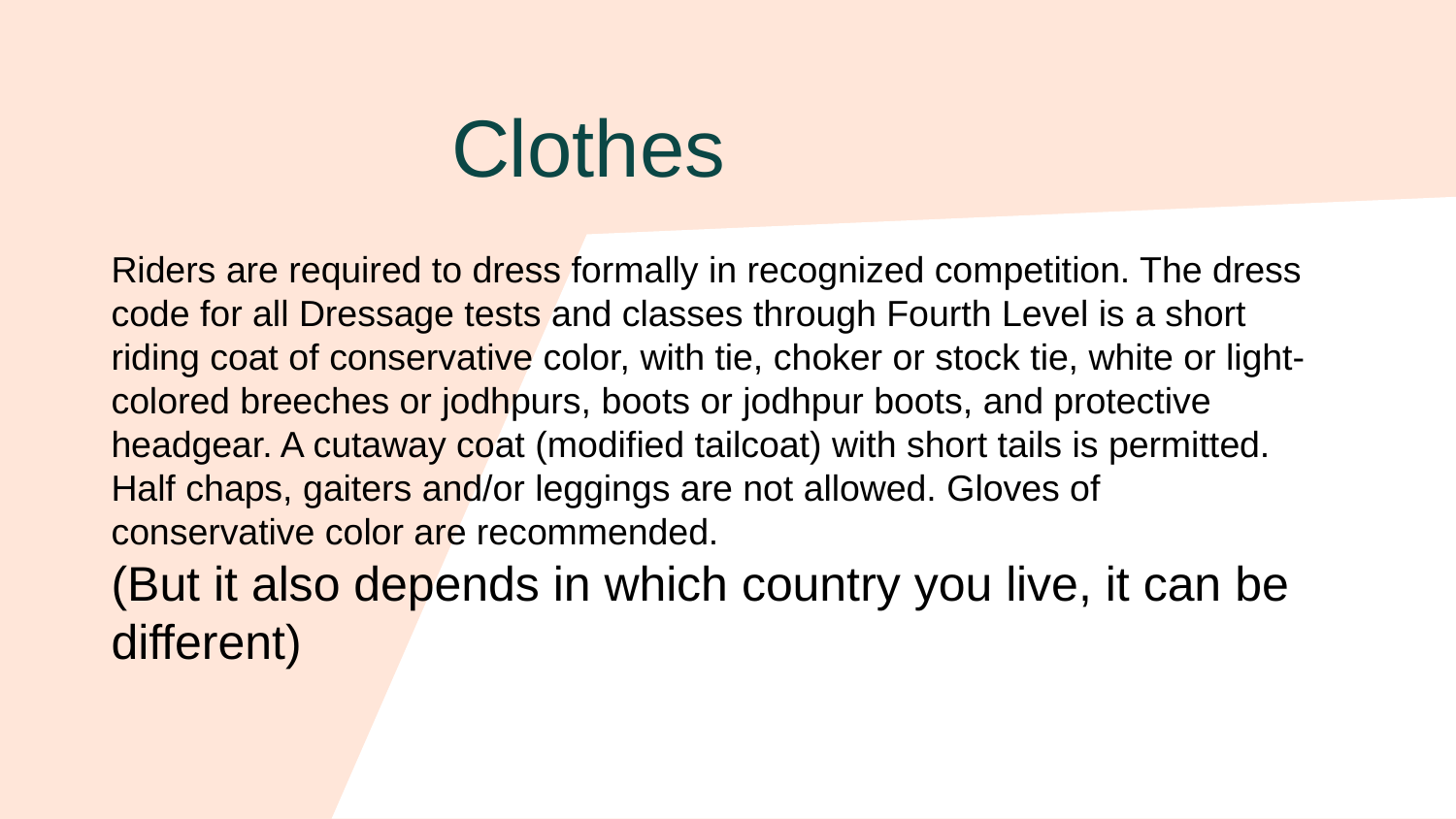

# Clothes
Riders are required to dress formally in recognized competition. The dress code for all Dressage tests and classes through Fourth Level is a short riding coat of conservative color, with tie, choker or stock tie, white or light-colored breeches or jodhpurs, boots or jodhpur boots, and protective headgear. A cutaway coat (modified tailcoat) with short tails is permitted. Half chaps, gaiters and/or leggings are not allowed. Gloves of conservative color are recommended.
(But it also depends in which country you live, it can be different)